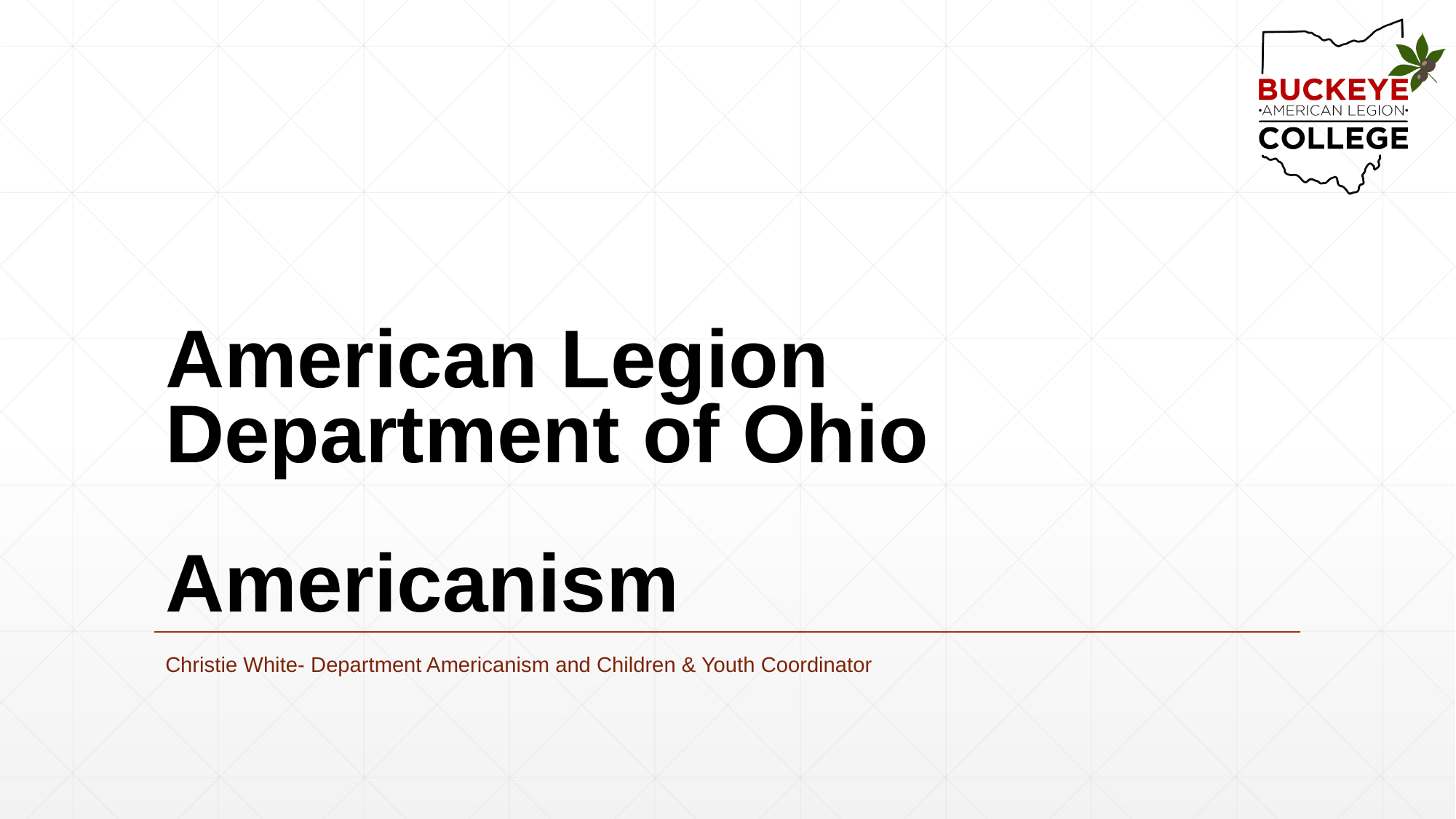

# American Legion Department of Ohio Americanism
Christie White- Department Americanism and Children & Youth Coordinator